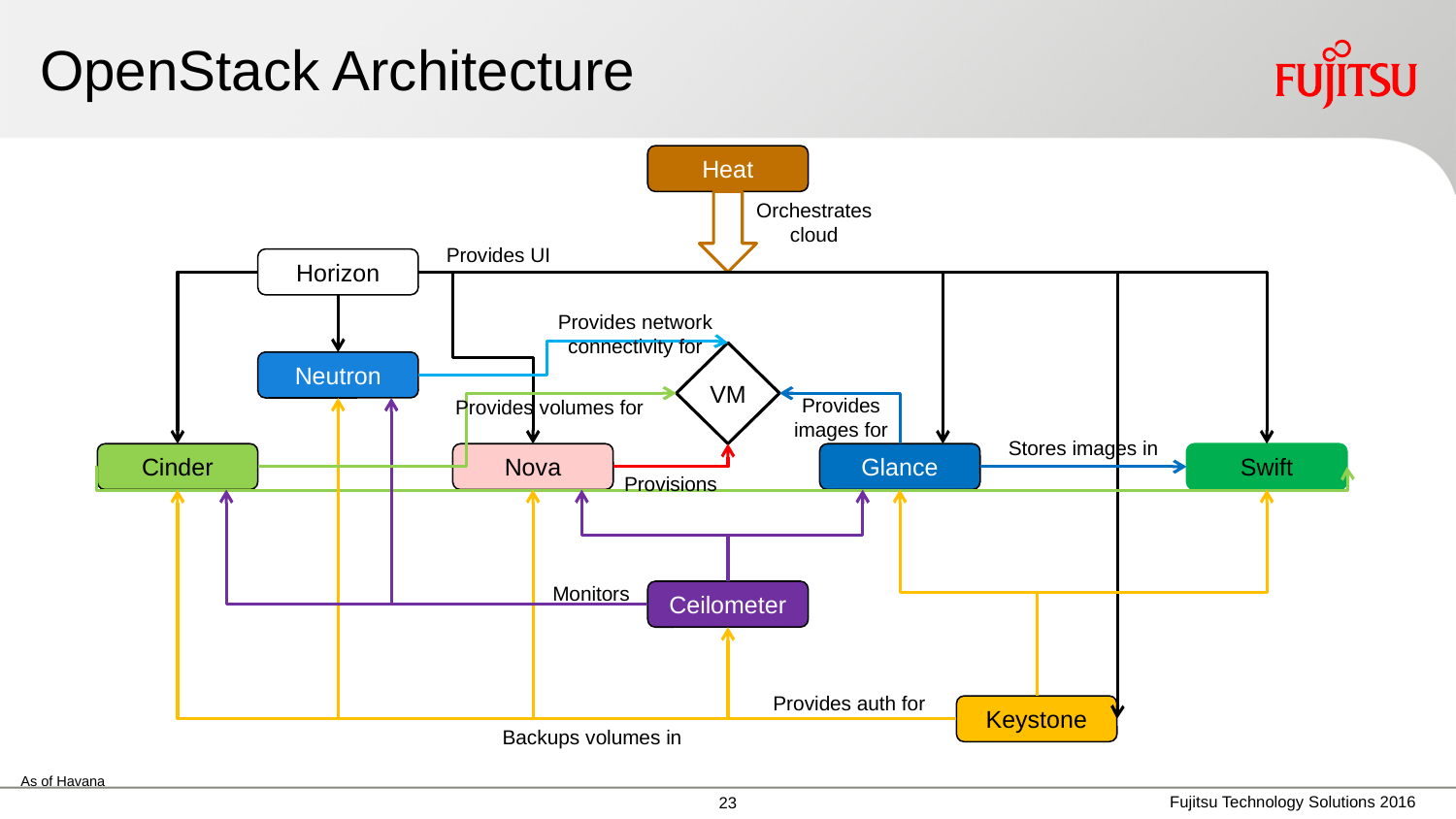

# OpenStack Architecture
Heat

Orchestrates cloud
Provides UI
Horizon
Provides network connectivity for
VM
Neutron

Provides images for
Provides volumes for
Stores images in
Cinder
Nova
Glance

Swift

Provisions
Monitors
Ceilometer
Provides auth for
Keystone
Backups volumes in
As of Havana